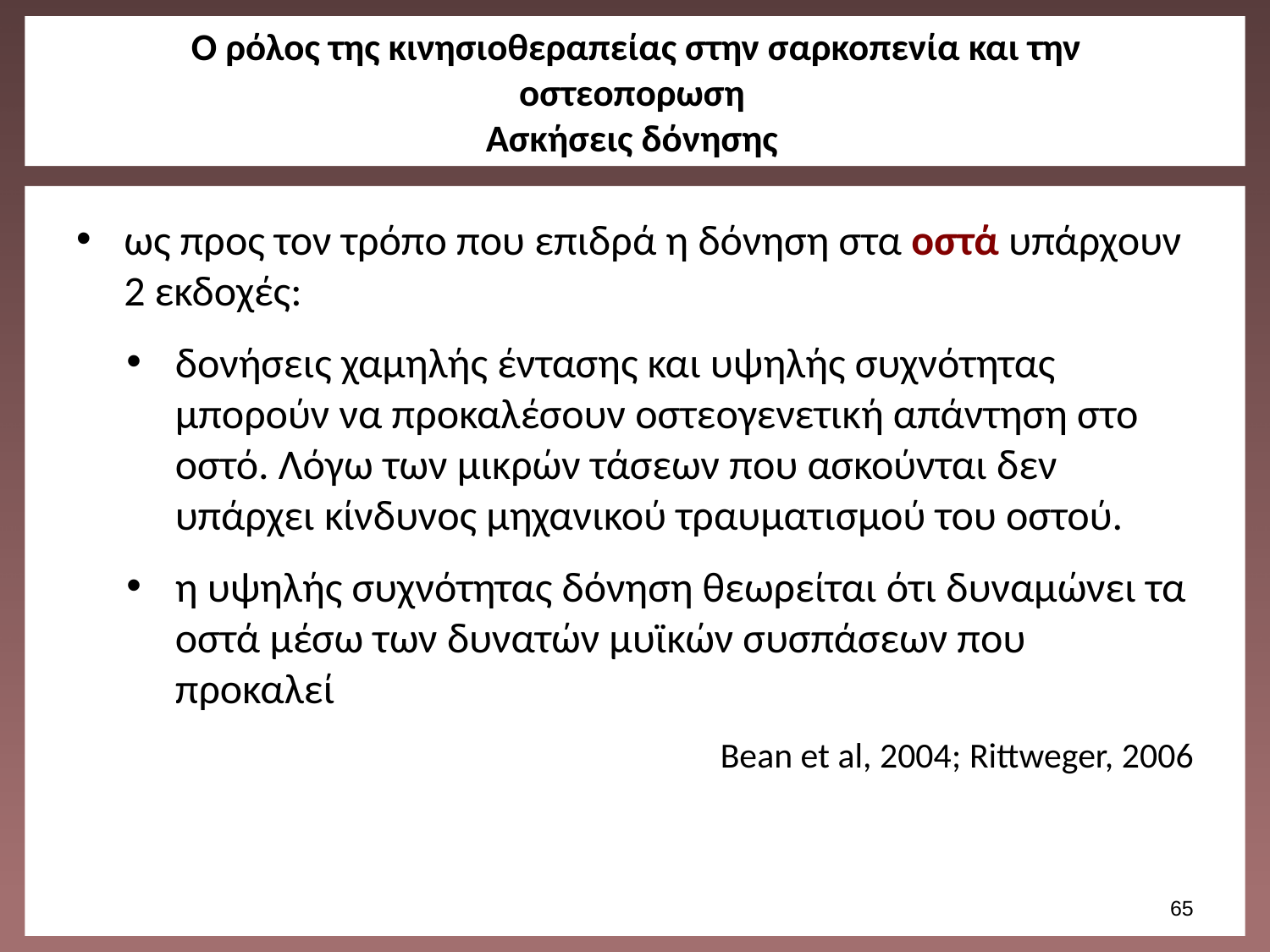

# O ρόλος της κινησιοθεραπείας στην σαρκοπενία και την οστεοπορωση Ασκήσεις δόνησης
ως προς τον τρόπο που επιδρά η δόνηση στα οστά υπάρχουν 2 εκδοχές:
δονήσεις χαμηλής έντασης και υψηλής συχνότητας μπορούν να προκαλέσουν οστεογενετική απάντηση στο οστό. Λόγω των μικρών τάσεων που ασκούνται δεν υπάρχει κίνδυνος μηχανικού τραυματισμού του οστού.
η υψηλής συχνότητας δόνηση θεωρείται ότι δυναμώνει τα οστά μέσω των δυνατών μυϊκών συσπάσεων που προκαλεί
Bean et al, 2004; Rittweger, 2006

65